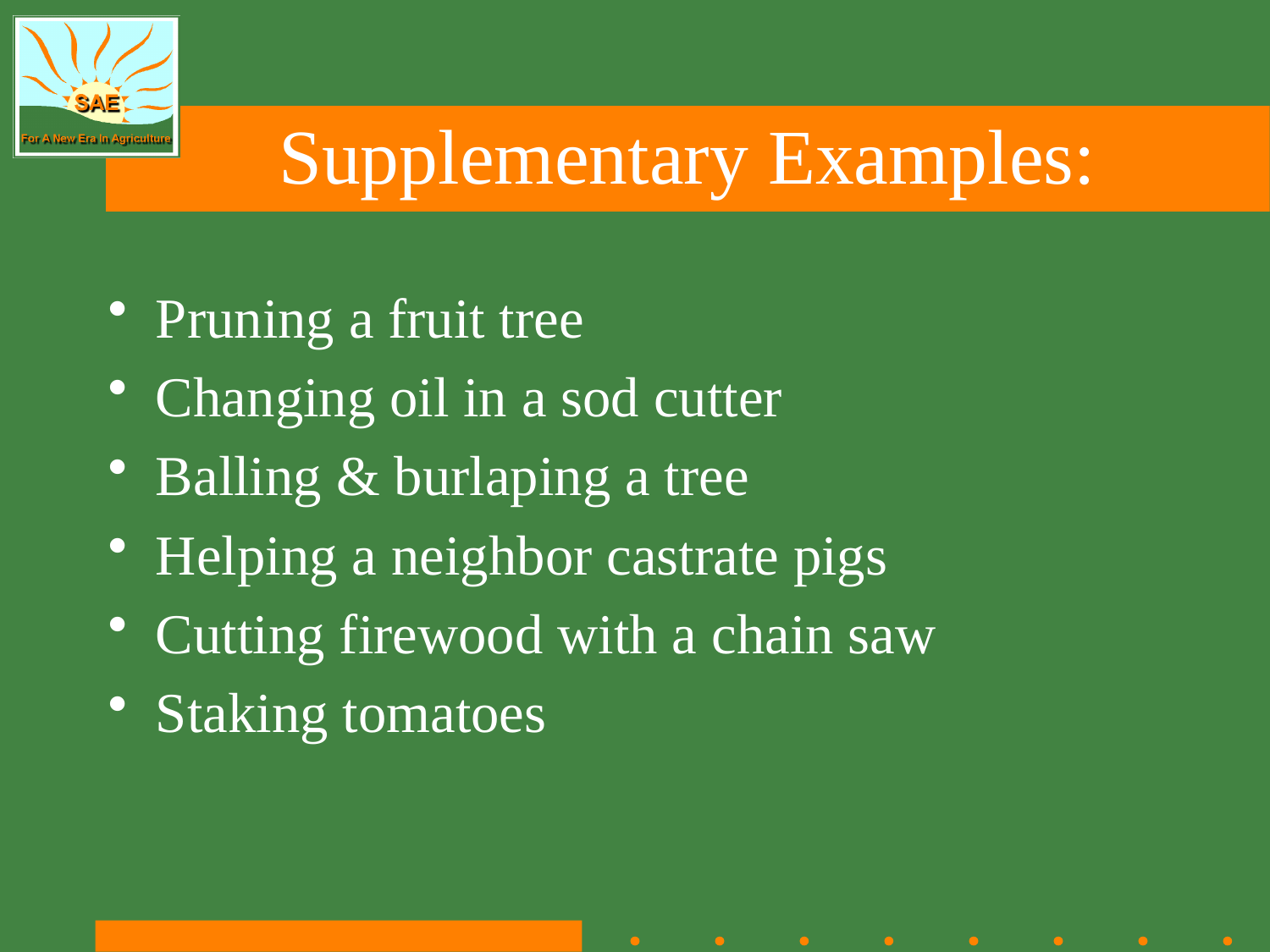

# Supplementary Examples:
Pruning a fruit tree
Changing oil in a sod cutter
Balling & burlaping a tree
Helping a neighbor castrate pigs
Cutting firewood with a chain saw
Staking tomatoes